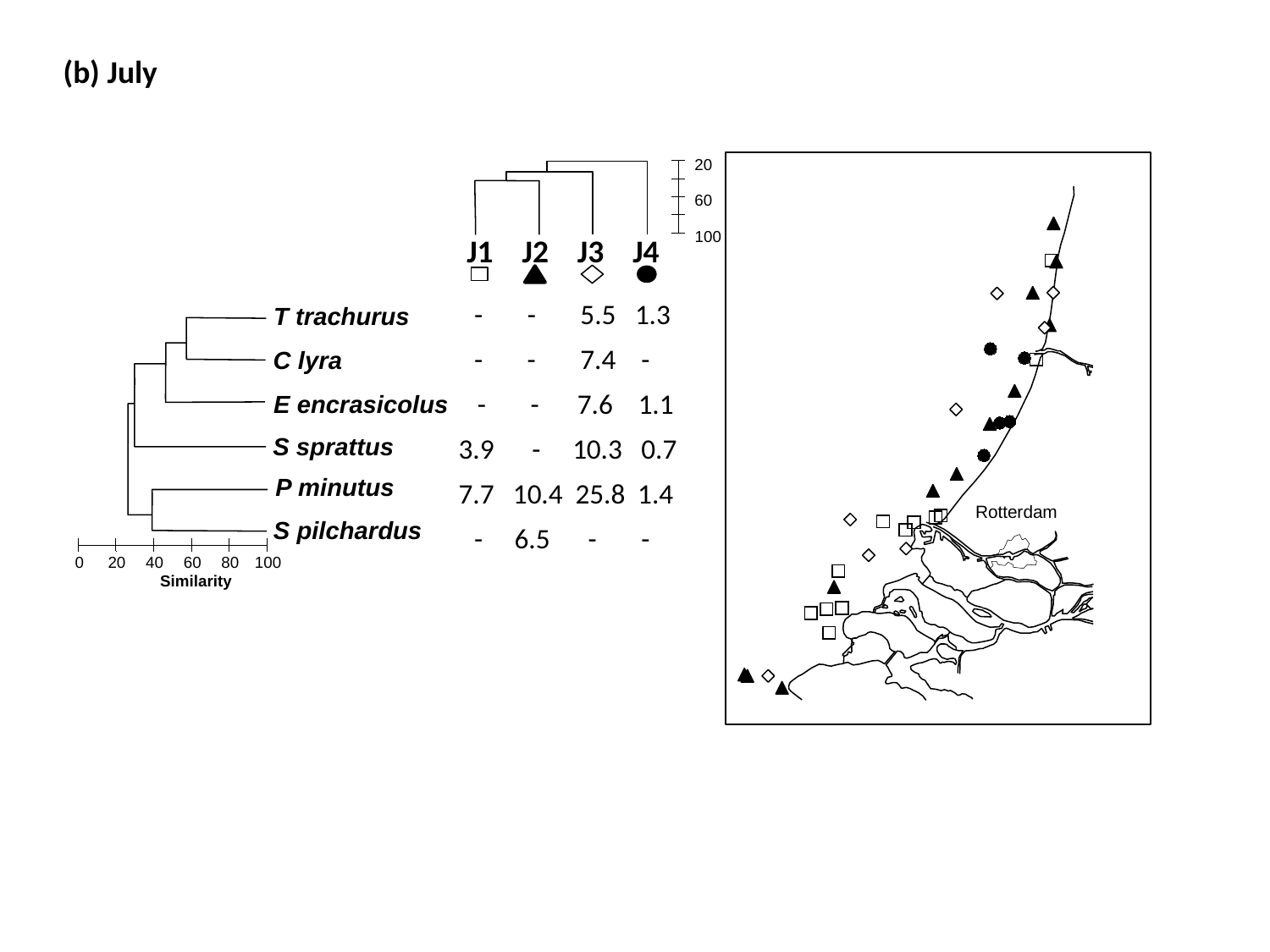

(b) July

Rotterdam

20

60

100

J1    J2    J3    J4

   -       -       5.5   1.3
T trachurus

   -       -       7.4    -

C lyra

   -       -      7.6    1.1
E encrasicolus

3.9      -     10.3   0.7
S sprattus
7.7   10.4  25.8  1.4
P minutus

   -     6.5      -       -
S pilchardus

0
20
40
60
80
100
Similarity